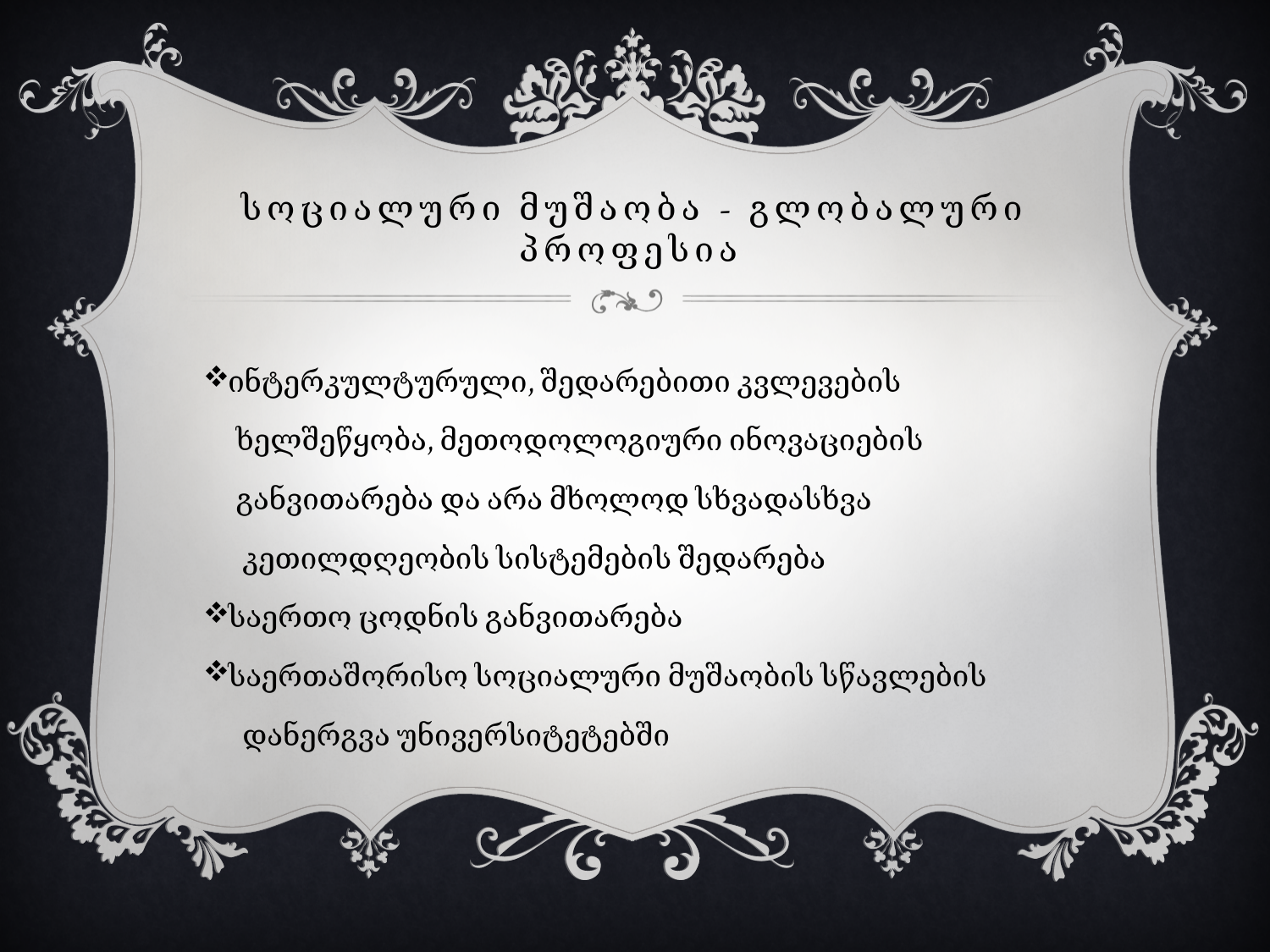

# სოციალური მუშაობა - გლობალური პროფესია
ინტერკულტურული, შედარებითი კვლევების
     ხელშეწყობა, მეთოდოლოგიური ინოვაციების
     განვითარება და არა მხოლოდ სხვადასხვა
      კეთილდღეობის სისტემების შედარება
საერთო ცოდნის განვითარება
საერთაშორისო სოციალური მუშაობის სწავლების
      დანერგვა უნივერსიტეტებში